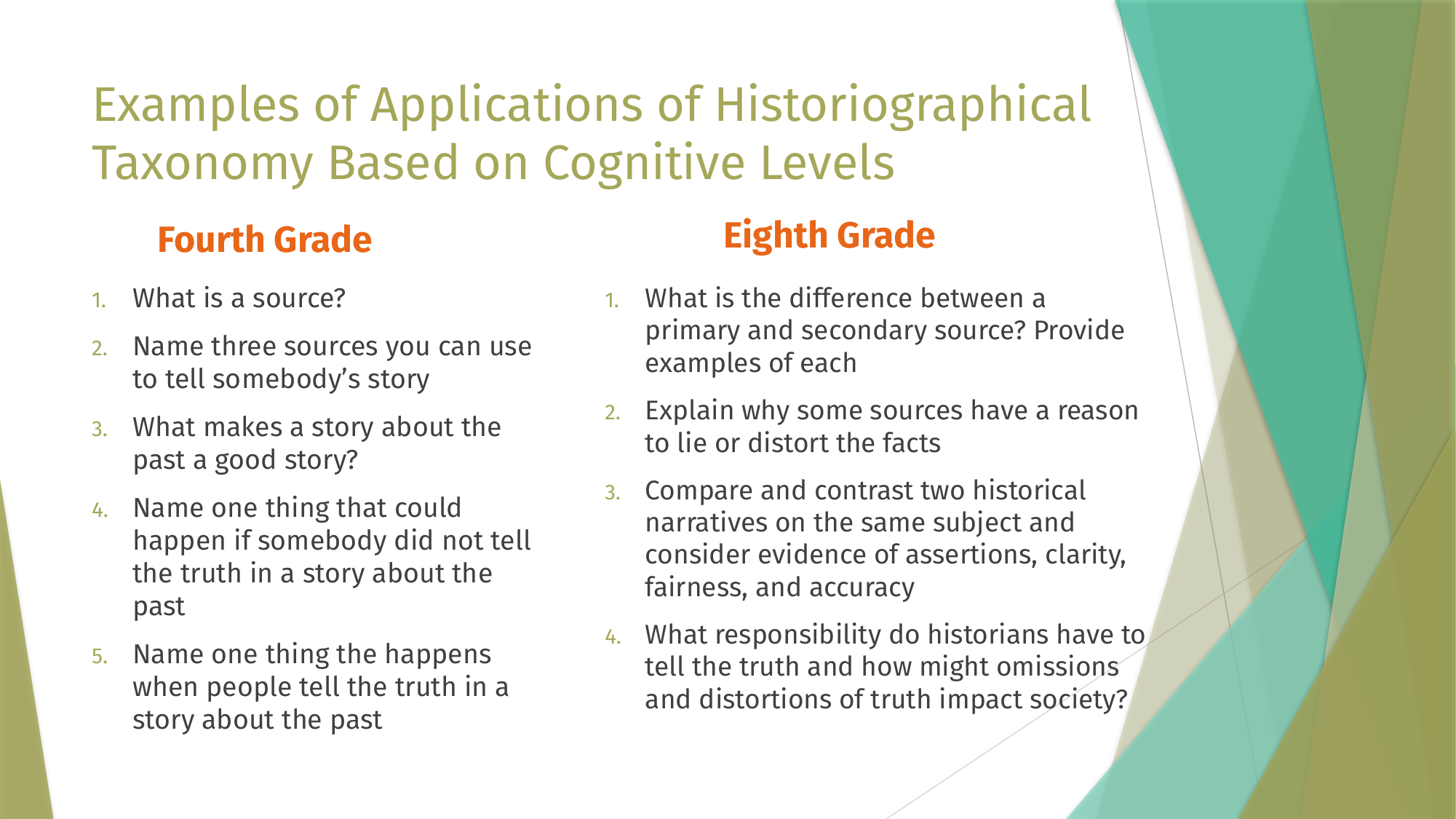

# Examples of Applications of Historiographical Taxonomy Based on Cognitive Levels
Fourth Grade
Eighth Grade
What is a source?
Name three sources you can use to tell somebody’s story
What makes a story about the past a good story?
Name one thing that could happen if somebody did not tell the truth in a story about the past
Name one thing the happens when people tell the truth in a story about the past
What is the difference between a primary and secondary source? Provide examples of each
Explain why some sources have a reason to lie or distort the facts
Compare and contrast two historical narratives on the same subject and consider evidence of assertions, clarity, fairness, and accuracy
What responsibility do historians have to tell the truth and how might omissions and distortions of truth impact society?